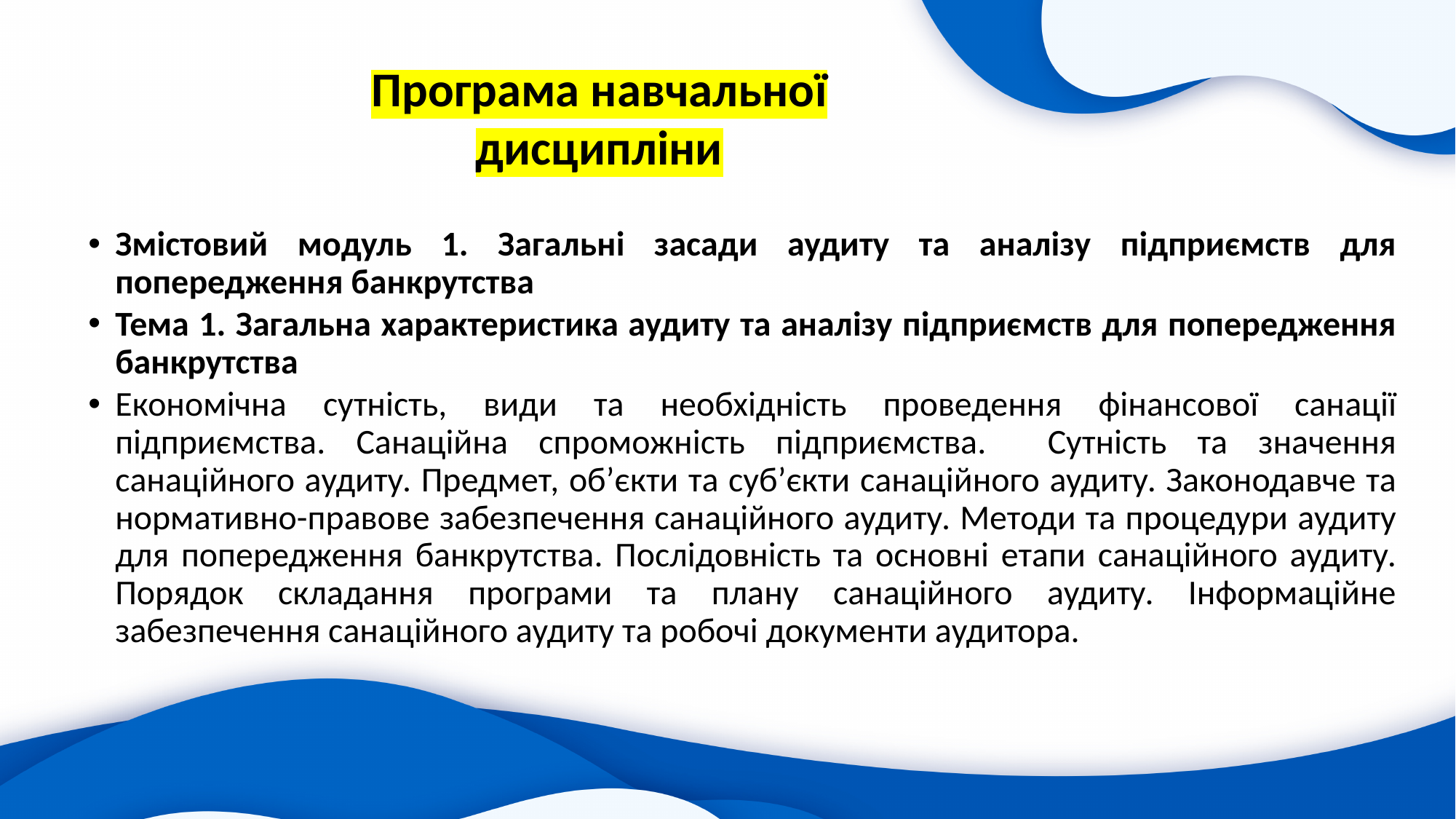

Програма навчальної
дисципліни
Змістовий модуль 1. Загальні засади аудиту та аналізу підприємств для попередження банкрутства
Тема 1. Загальна характеристика аудиту та аналізу підприємств для попередження банкрутства
Економічна сутність, види та необхідність проведення фінансової санації підприємства. Санаційна спроможність підприємства.  Сутність та значення санаційного аудиту. Предмет, об’єкти та суб’єкти санаційного аудиту. Законодавче та нормативно-правове забезпечення санаційного аудиту. Методи та процедури аудиту для попередження банкрутства. Послідовність та основні етапи санаційного аудиту. Порядок складання програми та плану санаційного аудиту. Інформаційне забезпечення санаційного аудиту та робочі документи аудитора.